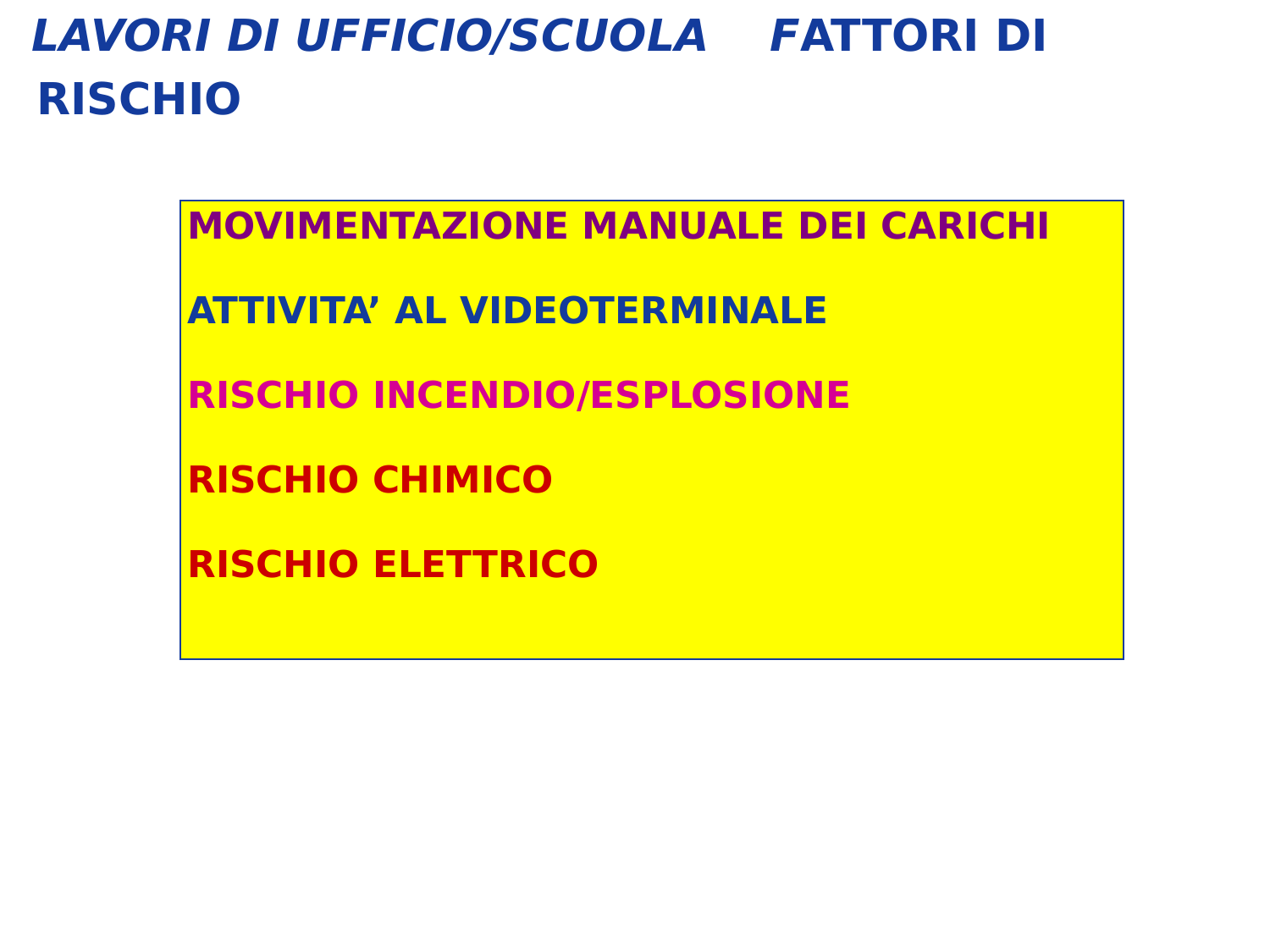

# LAVORI DI UFFICIO/SCUOLA    FATTORI DI RISCHIO
MOVIMENTAZIONE MANUALE DEI CARICHI
ATTIVITA’ AL VIDEOTERMINALE
RISCHIO INCENDIO/ESPLOSIONE
RISCHIO CHIMICO
RISCHIO ELETTRICO